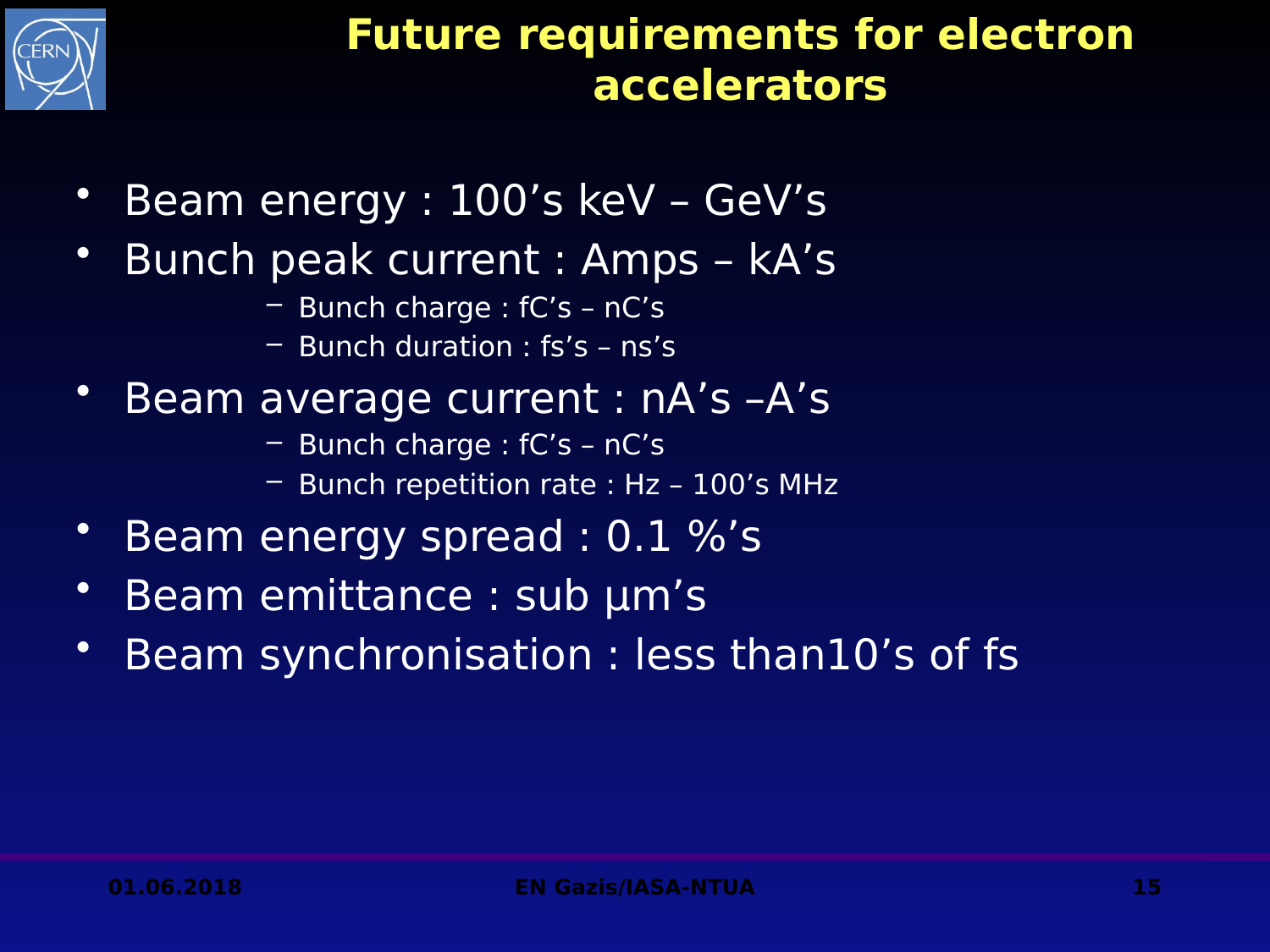

Future requirements for electron accelerators
Beam energy : 100’s keV – GeV’s
Bunch peak current : Amps – kA’s
Bunch charge : fC’s – nC’s
Bunch duration : fs’s – ns’s
Beam average current : nA’s –A’s
Bunch charge : fC’s – nC’s
Bunch repetition rate : Hz – 100’s MHz
Beam energy spread : 0.1 %’s
Beam emittance : sub µm’s
Beam synchronisation : less than10’s of fs
01.06.2018
EN Gazis/IASA-NTUA
15